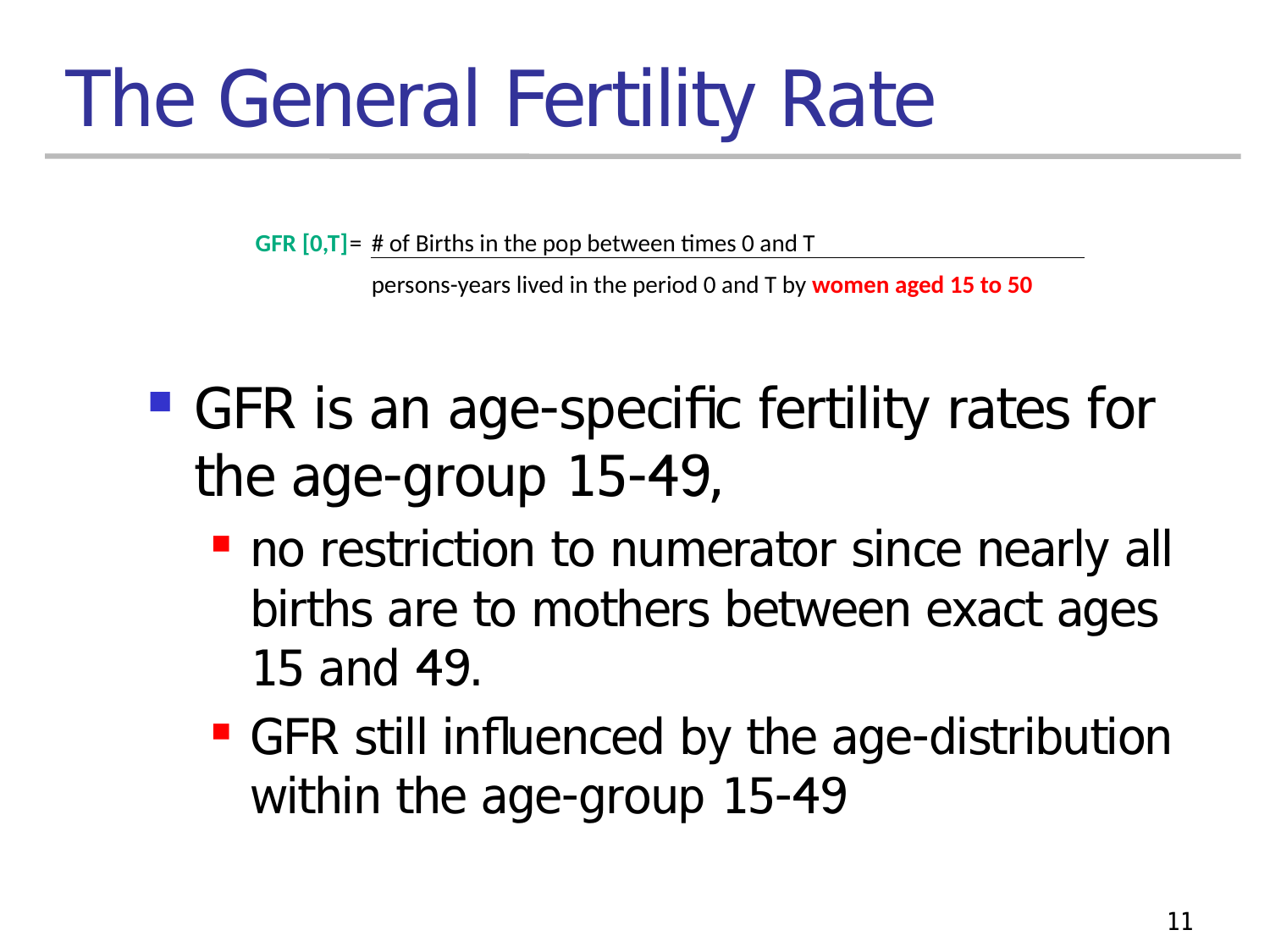

# The General Fertility Rate
| GFR [0,T] | = | # of Births in the pop between times 0 and T |  |  |  |  |
| --- | --- | --- | --- | --- | --- | --- |
|  |  | persons-years lived in the period 0 and T by women aged 15 to 50 |  |  |  |  |
GFR is an age-specific fertility rates for the age-group 15-49,
no restriction to numerator since nearly all births are to mothers between exact ages 15 and 49.
GFR still influenced by the age-distribution within the age-group 15-49
11